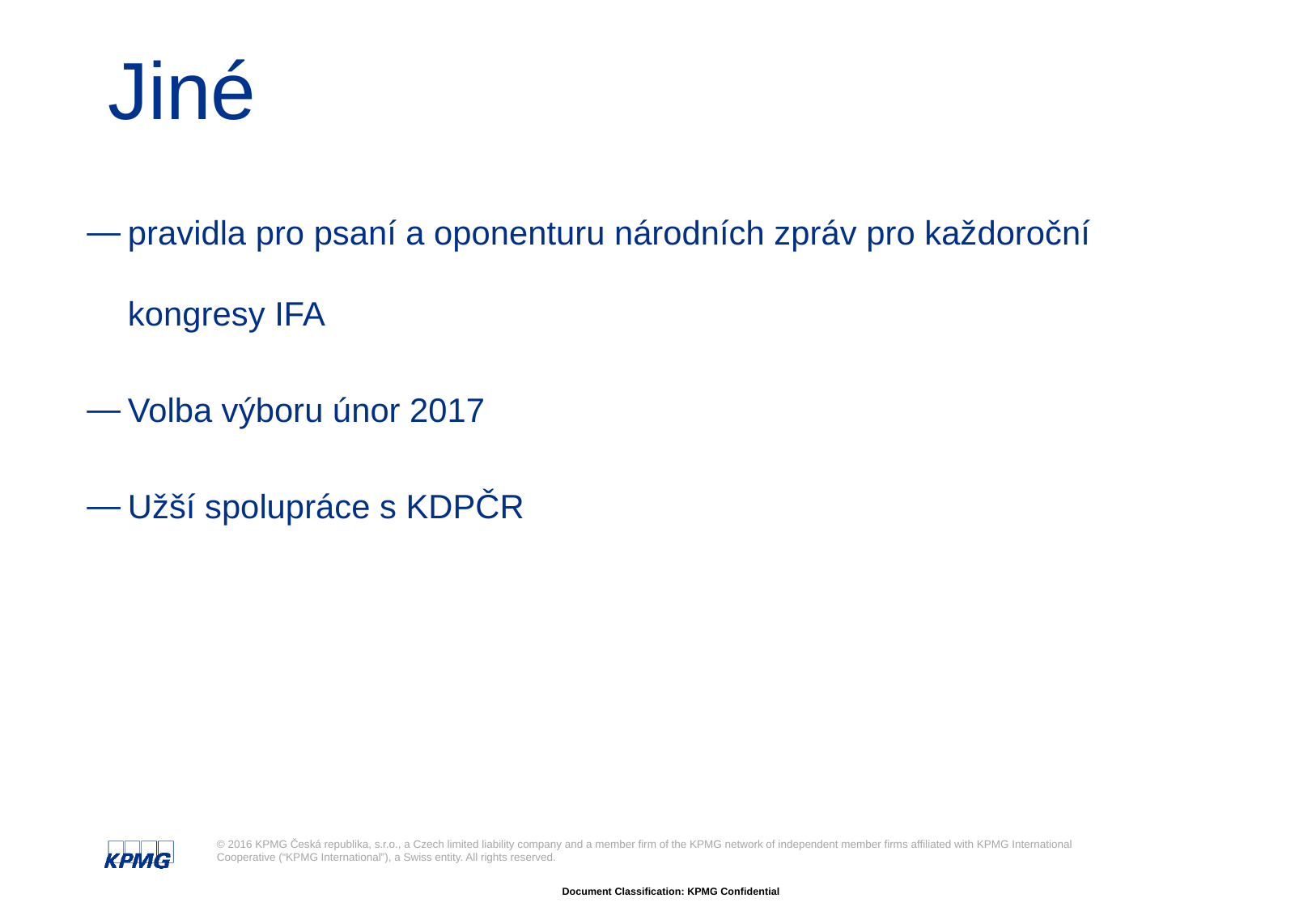

# Jiné
pravidla pro psaní a oponenturu národních zpráv pro každoroční kongresy IFA
Volba výboru únor 2017
Užší spolupráce s KDPČR